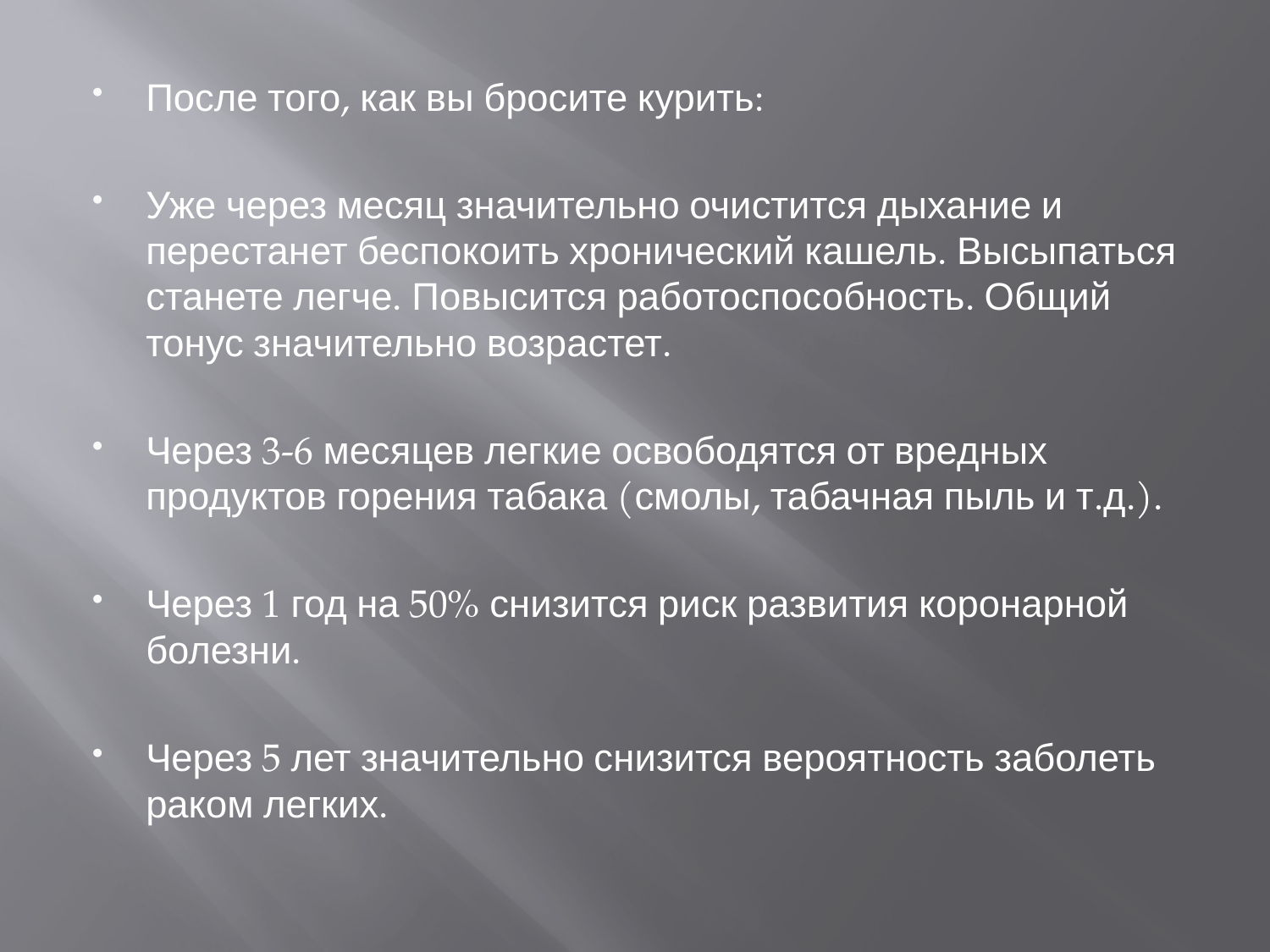

После того, как вы бросите курить:

Уже через месяц значительно очистится дыхание и перестанет беспокоить хронический кашель. Высыпаться станете легче. Повысится работоспособность. Общий тонус значительно возрастет.

Через 3-6 месяцев легкие освободятся от вредных продуктов горения табака (смолы, табачная пыль и т.д.).

Через 1 год на 50% снизится риск развития коронарной болезни.

Через 5 лет значительно снизится вероятность заболеть раком легких.